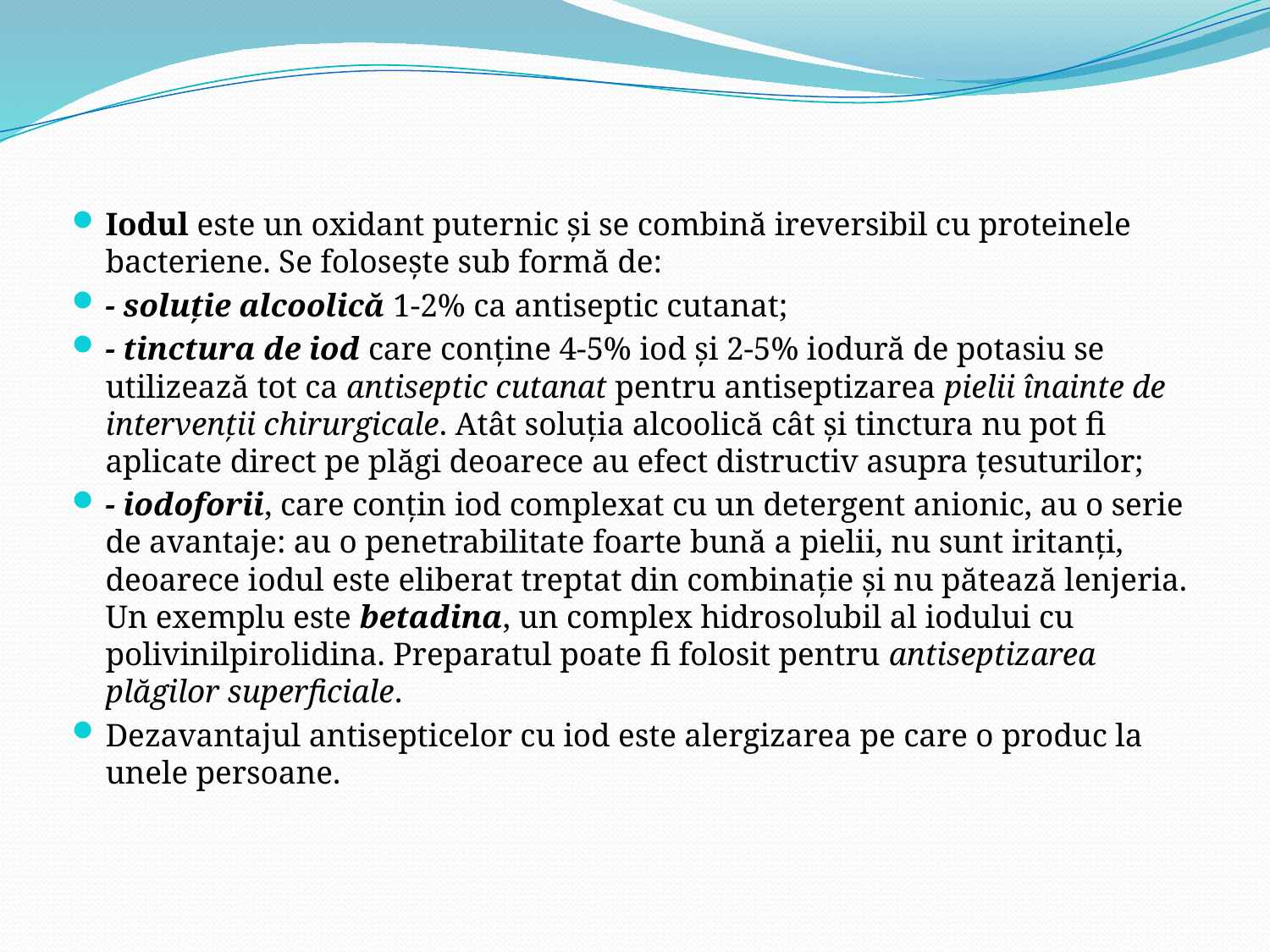

Iodul este un oxidant puternic şi se combină ireversibil cu proteinele bacteriene. Se foloseşte sub formă de:
- soluţie alcoolică 1-2% ca antiseptic cutanat;
- tinctura de iod care conţine 4-5% iod şi 2-5% iodură de potasiu se utilizează tot ca antiseptic cutanat pentru antiseptizarea pielii înainte de intervenţii chirurgicale. Atât soluţia alcoolică cât şi tinctura nu pot fi aplicate direct pe plăgi deoarece au efect distructiv asupra ţesuturilor;
- iodoforii, care conţin iod complexat cu un detergent anionic, au o serie de avantaje: au o penetrabilitate foarte bună a pielii, nu sunt iritanţi, deoarece iodul este eliberat treptat din combinaţie şi nu pătează lenjeria. Un exemplu este betadina, un complex hidrosolubil al iodului cu polivinilpirolidina. Preparatul poate fi folosit pentru antiseptizarea plăgilor superficiale.
Dezavantajul antisepticelor cu iod este alergizarea pe care o produc la unele persoane.